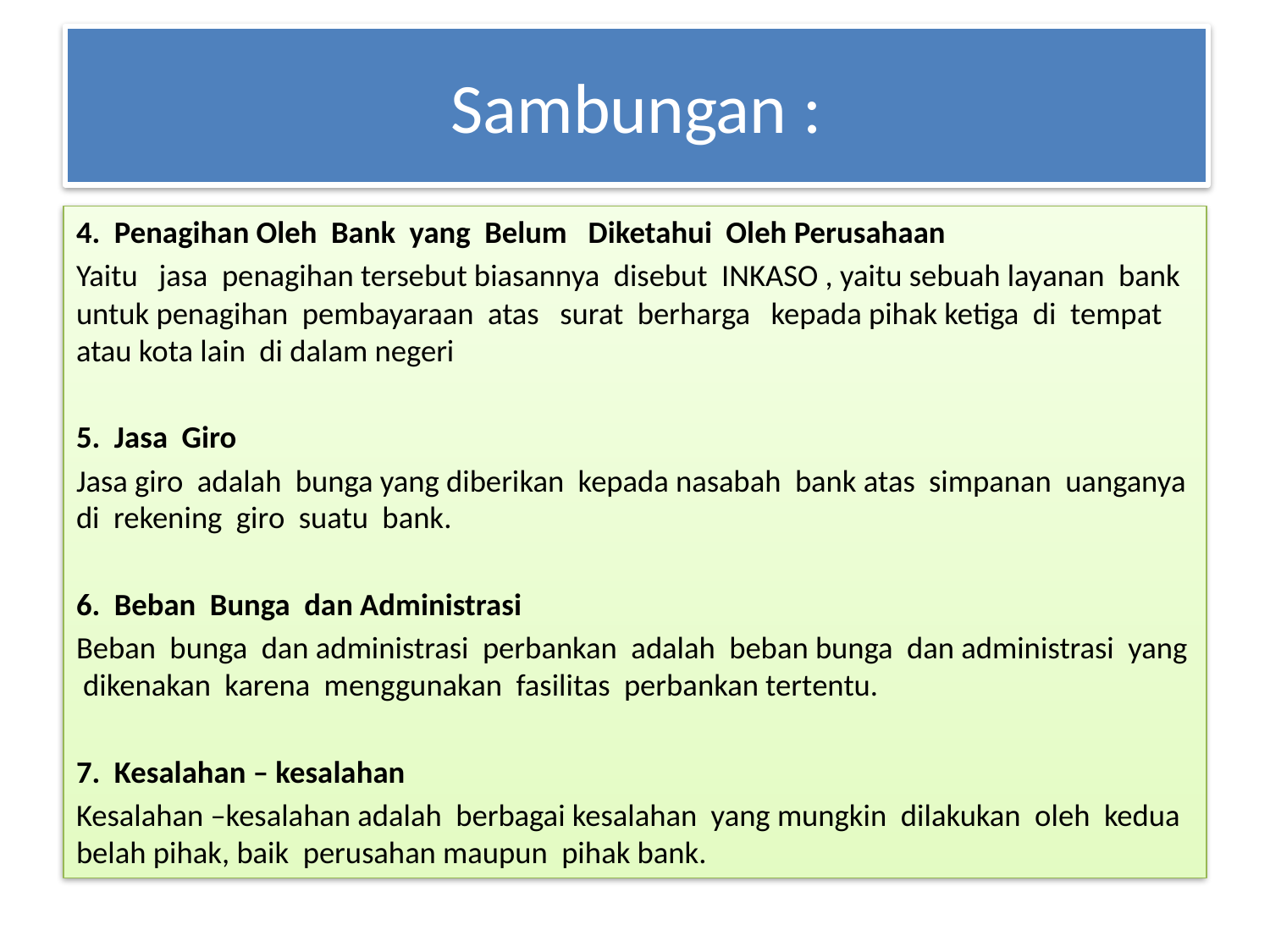

# Sambungan :
4.  Penagihan Oleh  Bank  yang  Belum   Diketahui  Oleh Perusahaan
Yaitu   jasa  penagihan tersebut biasannya  disebut  INKASO , yaitu sebuah layanan  bank  untuk penagihan  pembayaraan  atas   surat  berharga   kepada pihak ketiga  di  tempat  atau kota lain  di dalam negeri

5.  Jasa  Giro
Jasa giro  adalah  bunga yang diberikan  kepada nasabah  bank atas  simpanan  uanganya  di  rekening  giro  suatu  bank.

6.  Beban  Bunga  dan Administrasi
Beban  bunga  dan administrasi  perbankan  adalah  beban bunga  dan administrasi  yang  dikenakan  karena  menggunakan  fasilitas  perbankan tertentu.

7.  Kesalahan – kesalahan
Kesalahan –kesalahan adalah  berbagai kesalahan  yang mungkin  dilakukan  oleh  kedua  belah pihak, baik  perusahan maupun  pihak bank.